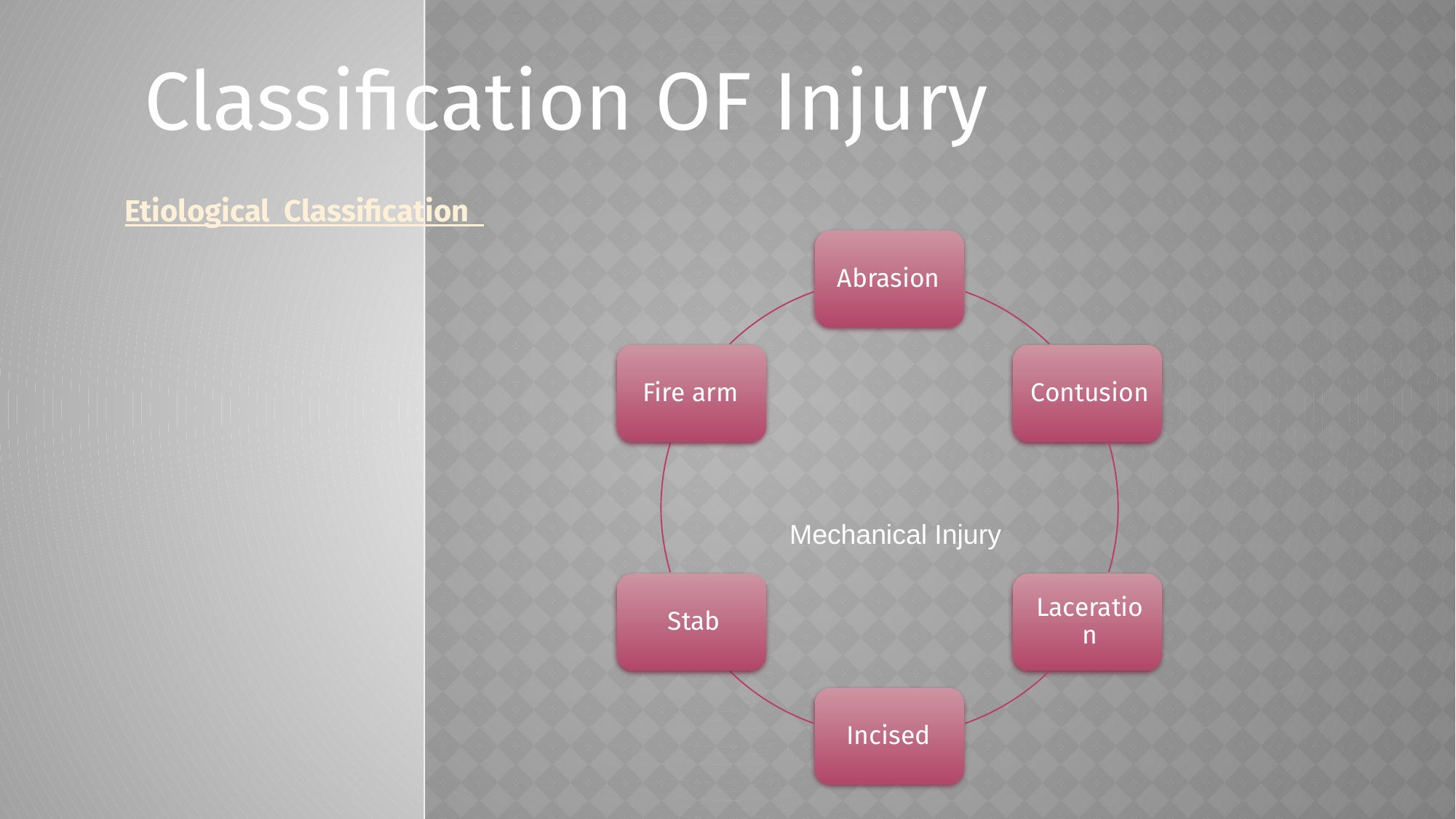

Classification OF Injury
Etiological  Classification
Abrasion
Contusion
Laceration
Incised
Stab
Fire arm
Mechanical Injury